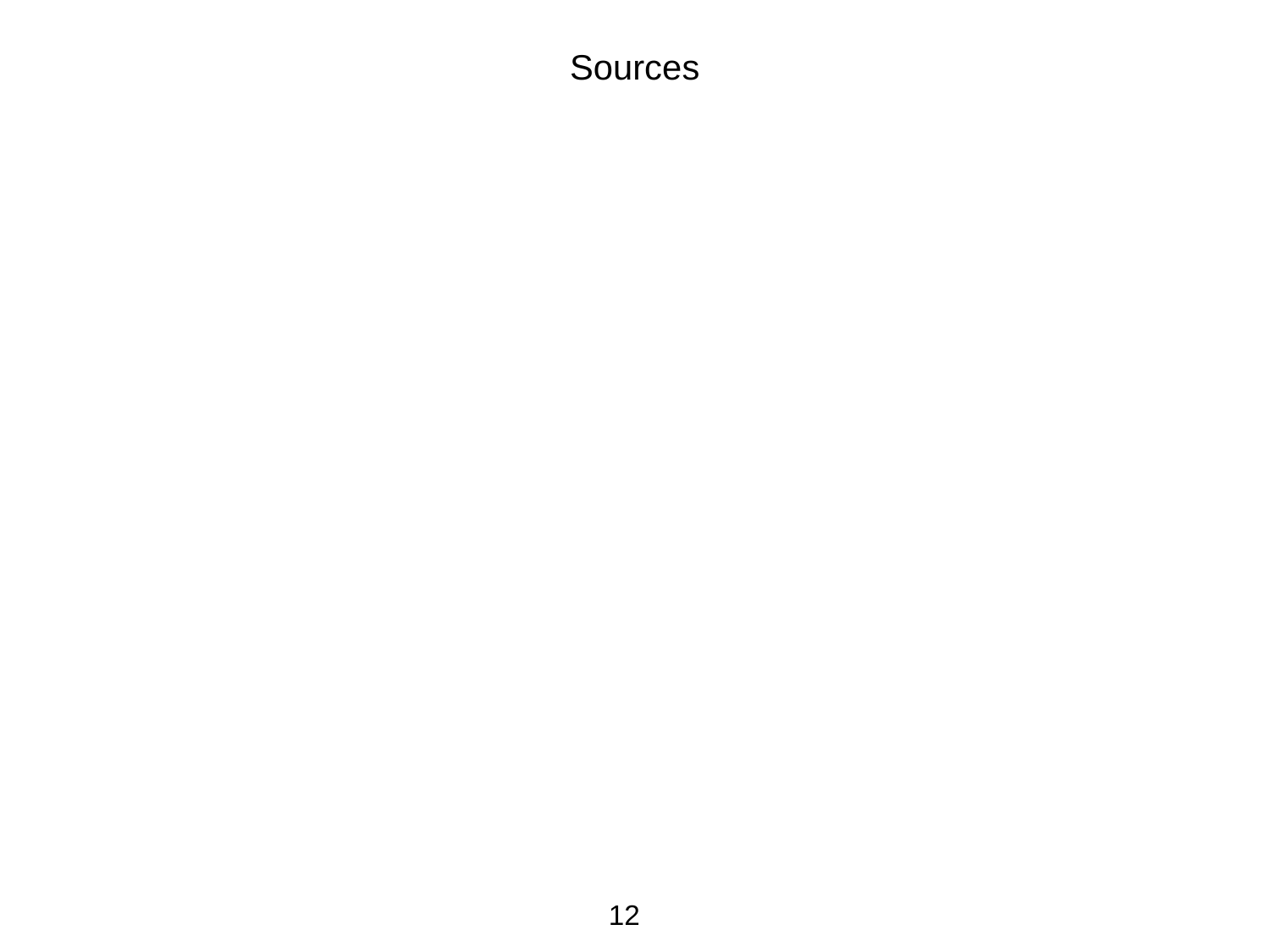

# Sources
Joint Accelerator Conferences Website
www.jacow.org

ThorEA meeting, 10 July 2009, Cockcroft Institute
http://agenda.hep.manchester.ac.uk/conferenceDisplay.py?confId=1011

L'Agence pour l'énergie nucléaire
http://www.nea.fr/html/ndd/reports/2002/nea3109.html

MYRRHA - Multi-purpose hYbrid Research Reactor for High-tech Applications
http://www.sckcen.be/myrrha/
http://www.nupecc.org/presentations/